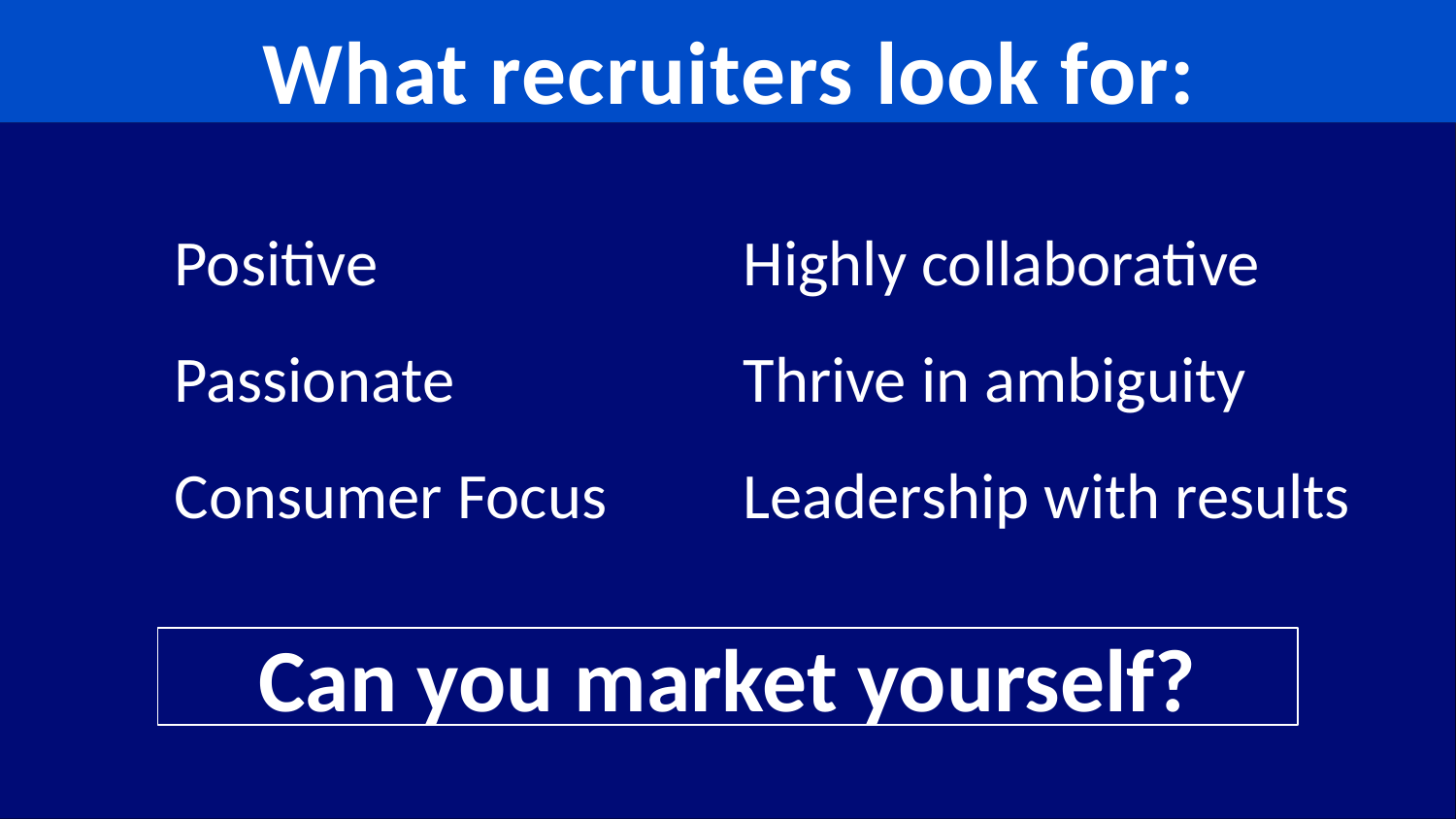

# What recruiters look for:
Positive
Passionate
Consumer Focus
Highly collaborative
Thrive in ambiguity
Leadership with results
Can you market yourself?